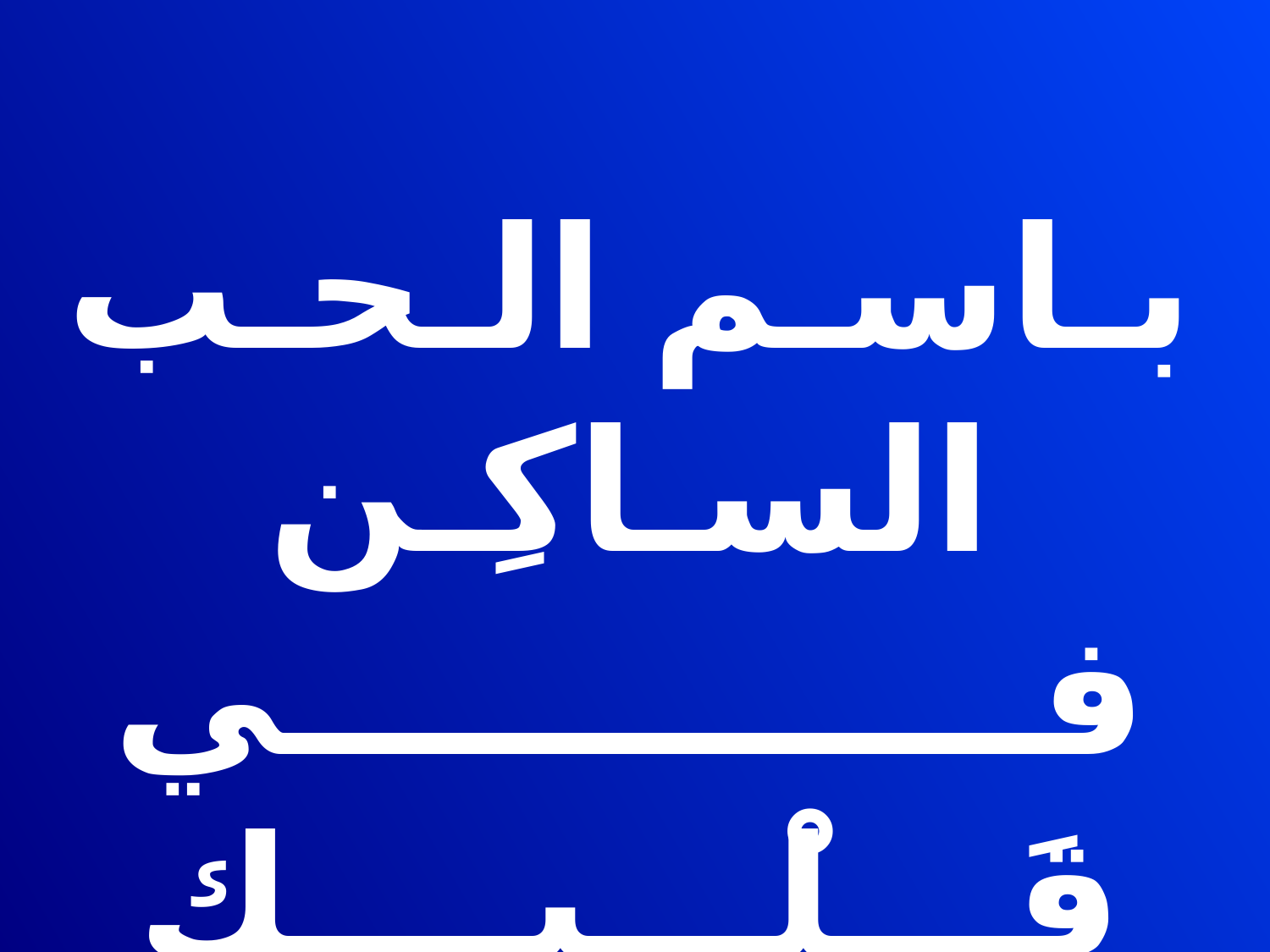

بـاسـم الـحـب السـاكِـن
فـــــــــــــي قَـــلْـــبِــــكِ
اُخْـــــــتــــي اُبـــارِكُــكِ